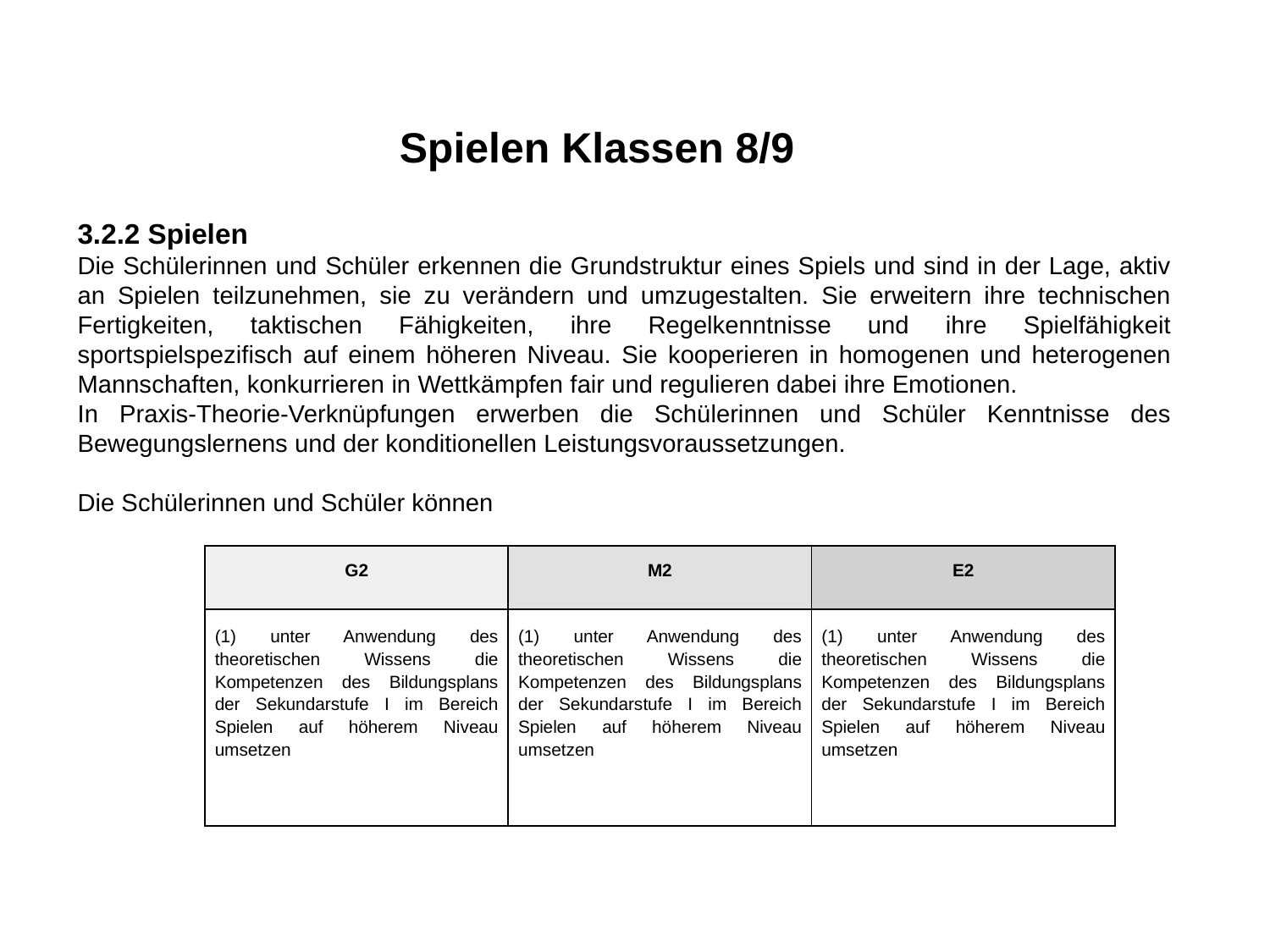

Spielen Klassen 8/9
3.2.2 Spielen
Die Schülerinnen und Schüler erkennen die Grundstruktur eines Spiels und sind in der Lage, aktiv an Spielen teilzunehmen, sie zu verändern und umzugestalten. Sie erweitern ihre technischen Fertigkeiten, taktischen Fähigkeiten, ihre Regelkenntnisse und ihre Spielfähigkeit sportspielspezifisch auf einem höheren Niveau. Sie kooperieren in homogenen und heterogenen Mannschaften, konkurrieren in Wettkämpfen fair und regulieren dabei ihre Emotionen.
In Praxis-Theorie-Verknüpfungen erwerben die Schülerinnen und Schüler Kenntnisse des Bewegungslernens und der konditionellen Leistungsvoraussetzungen.

Die Schülerinnen und Schüler können
| G2 | M2 | E2 |
| --- | --- | --- |
| (1) unter Anwendung des theoretischen Wissens die Kompetenzen des Bildungsplans der Sekundarstufe I im Bereich Spielen auf höherem Niveau umsetzen | (1) unter Anwendung des theoretischen Wissens die Kompetenzen des Bildungsplans der Sekundarstufe I im Bereich Spielen auf höherem Niveau umsetzen | (1) unter Anwendung des theoretischen Wissens die Kompetenzen des Bildungsplans der Sekundarstufe I im Bereich Spielen auf höherem Niveau umsetzen |